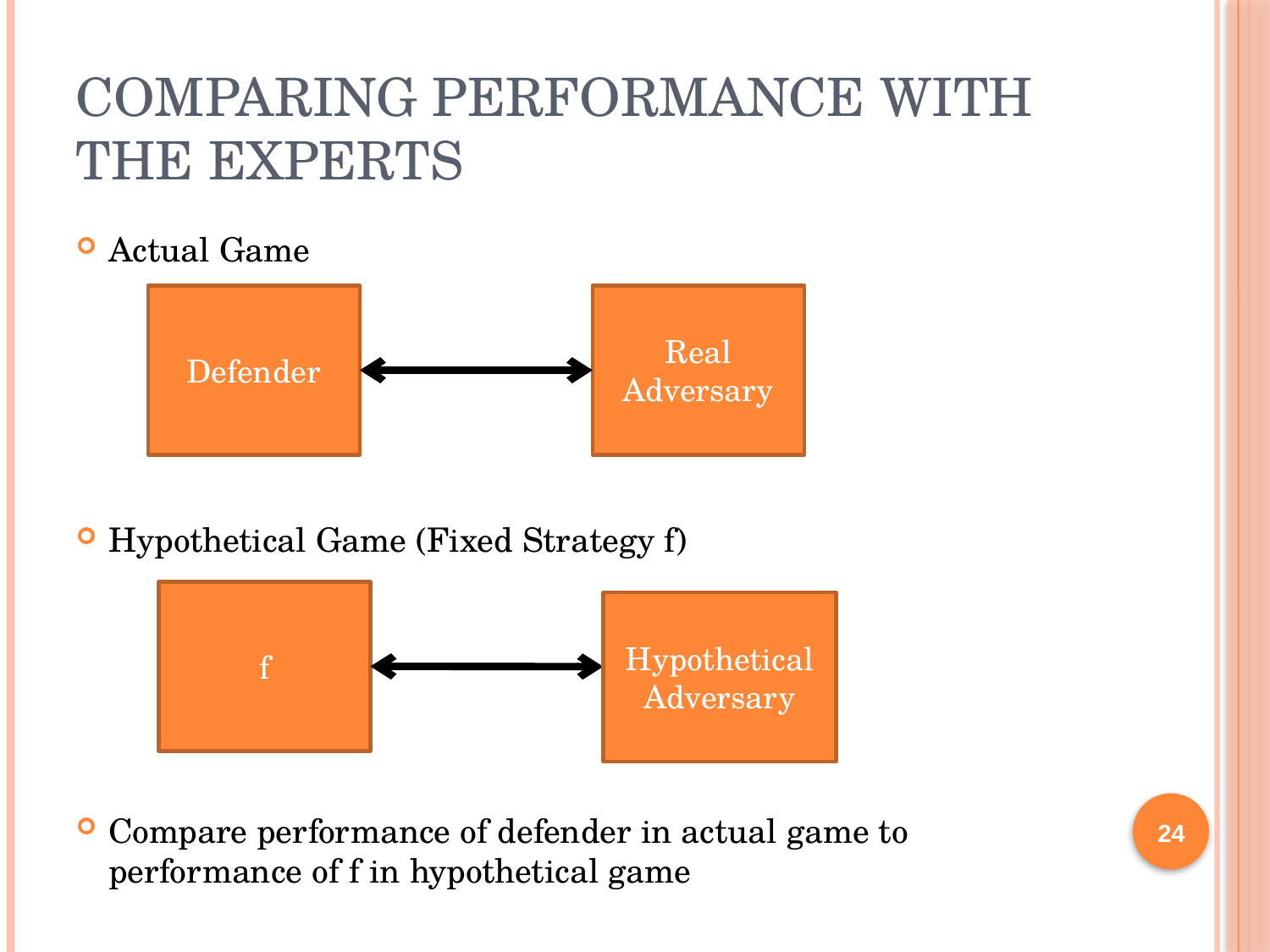

# Comparing Performance with The Experts
Actual Game

Hypothetical Game (Fixed Strategy f)

Compare performance of defender in actual game to performance of f in hypothetical game

Defender
Real Adversary
f
Hypothetical Adversary
24